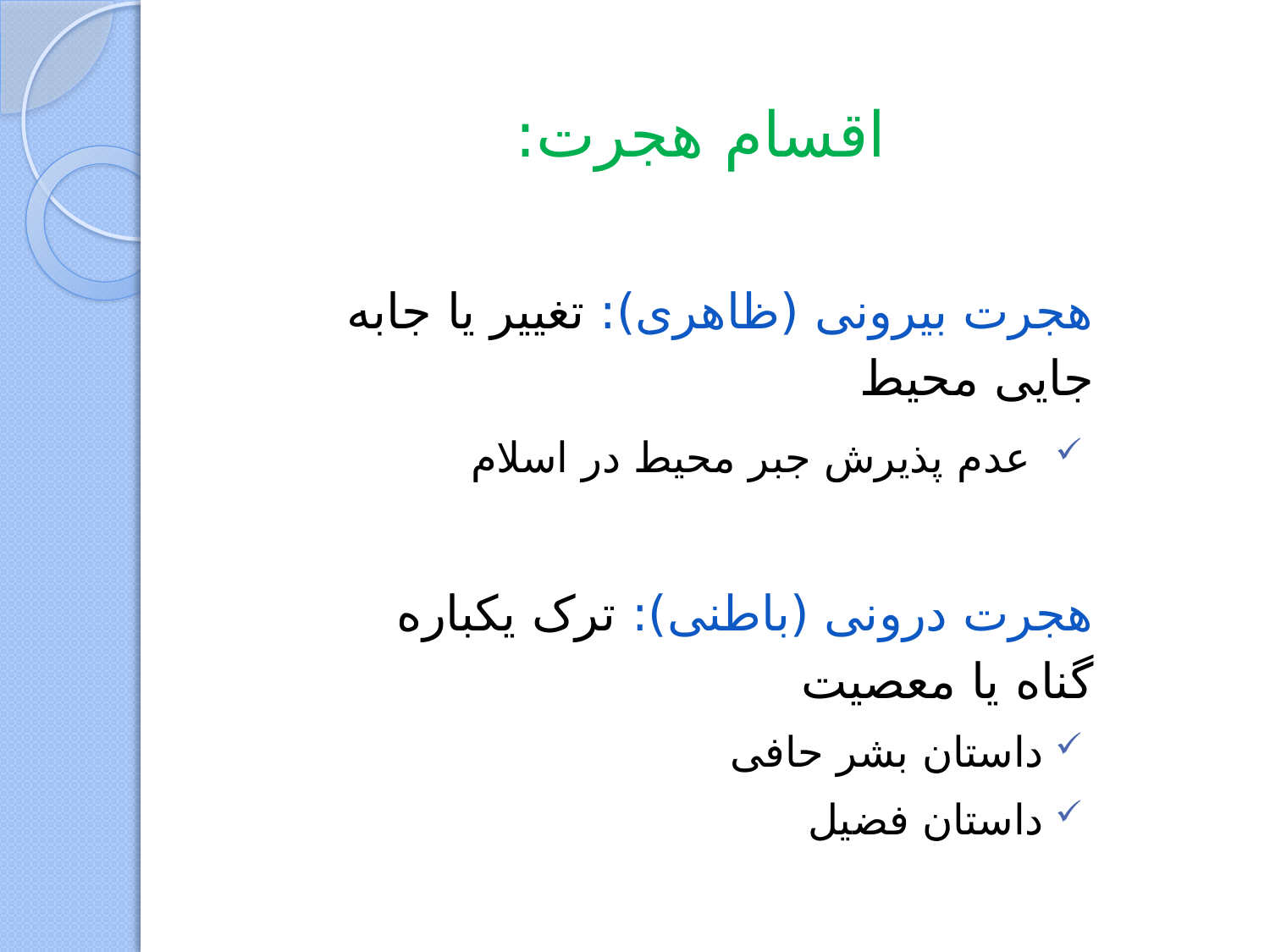

اقسام هجرت:

هجرت بیرونی (ظاهری): تغییر یا جابه جایی محیط
 عدم پذیرش جبر محیط در اسلام

هجرت درونی (باطنی): ترک یکباره گناه یا معصیت
داستان بشر حافی
داستان فضیل